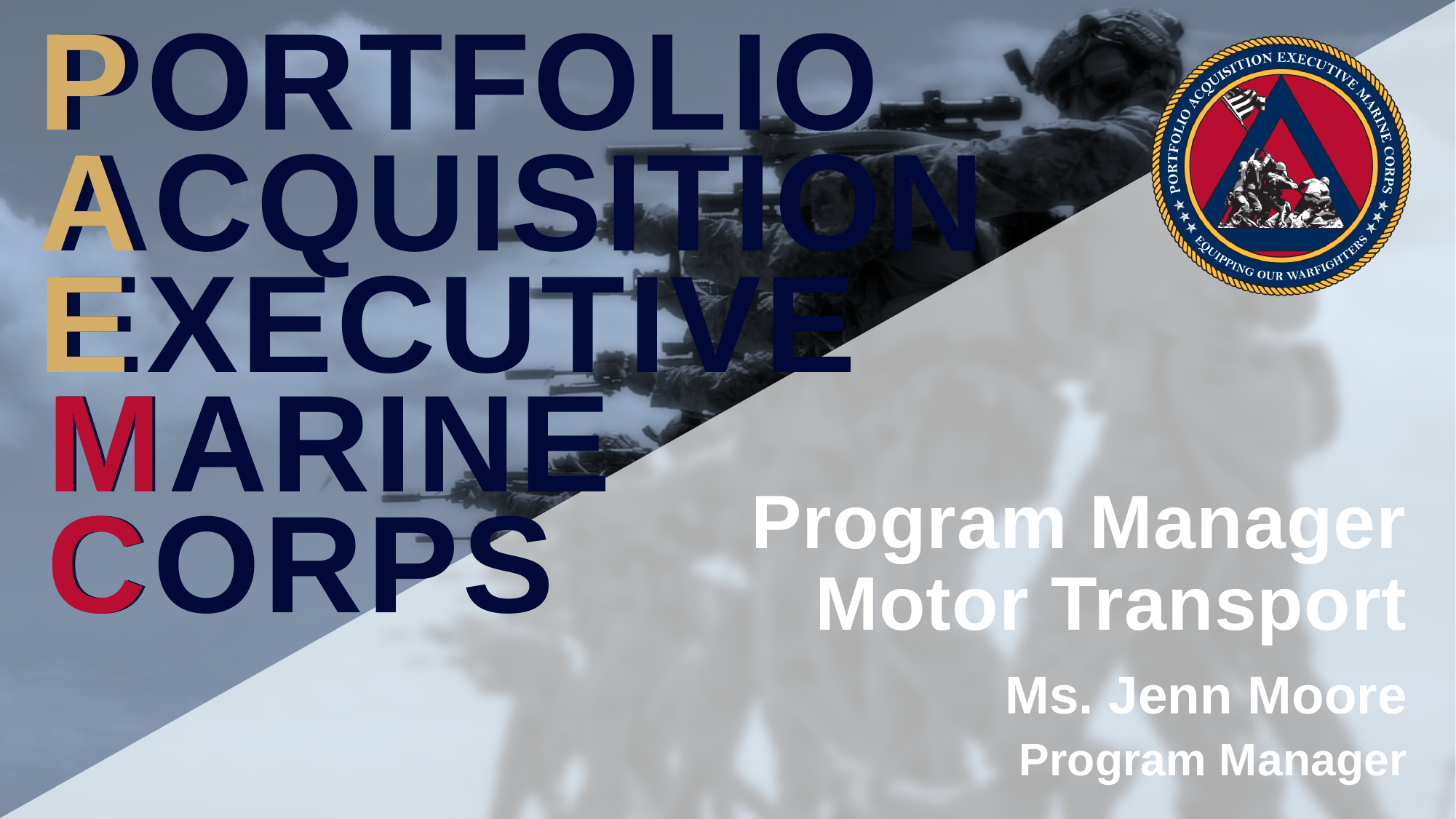

# Program Manager Motor Transport
Ms. Jenn Moore
Program Manager